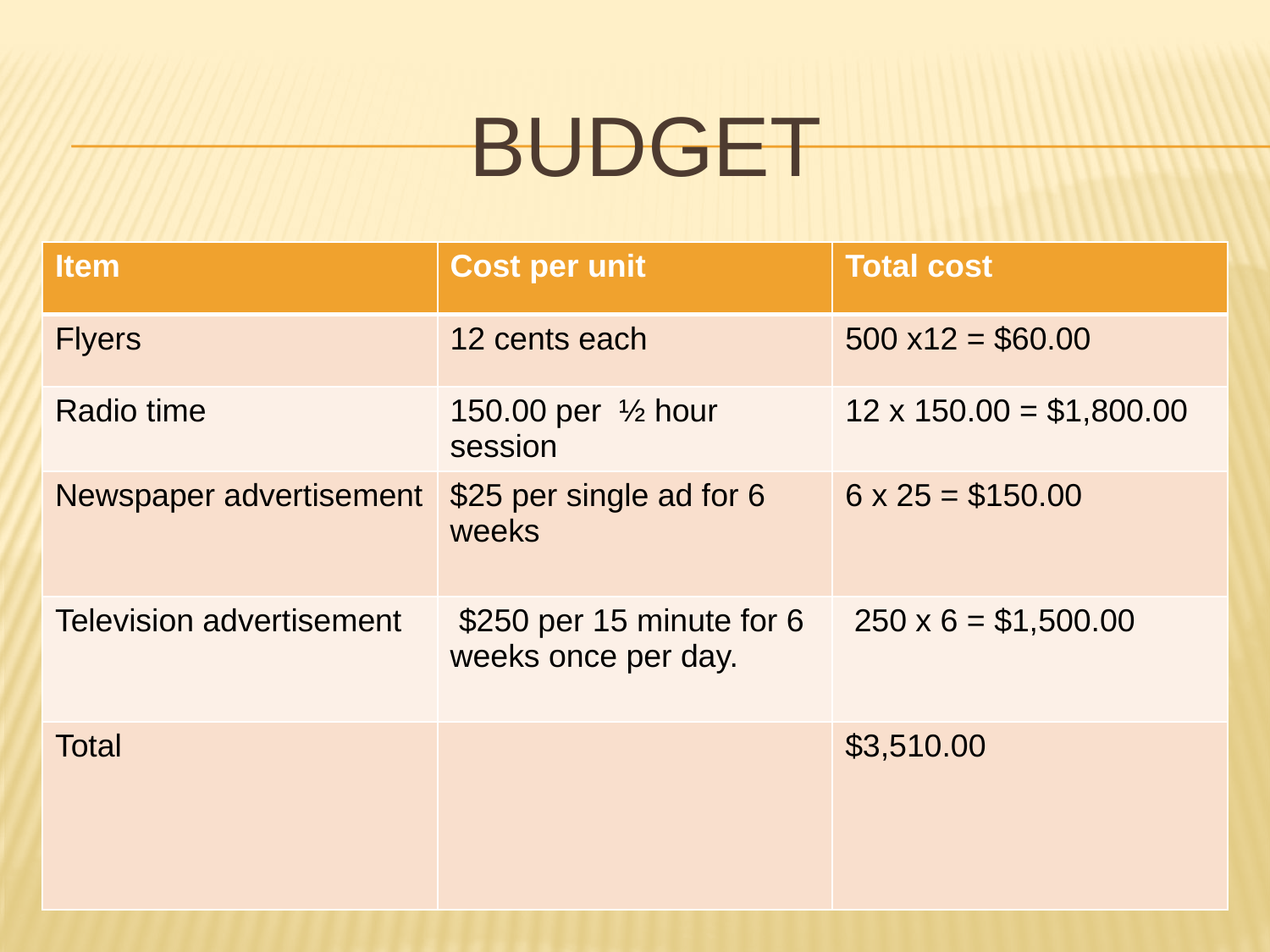

# BUDGET
| Item | Cost per unit | Total cost |
| --- | --- | --- |
| Flyers | 12 cents each | 500 x12 = $60.00 |
| Radio time | 150.00 per ½ hour session | 12 x 150.00 = $1,800.00 |
| Newspaper advertisement | $25 per single ad for 6 weeks | 6 x 25 = $150.00 |
| Television advertisement | $250 per 15 minute for 6 weeks once per day. | 250 x 6 = $1,500.00 |
| Total |  | $3,510.00 |